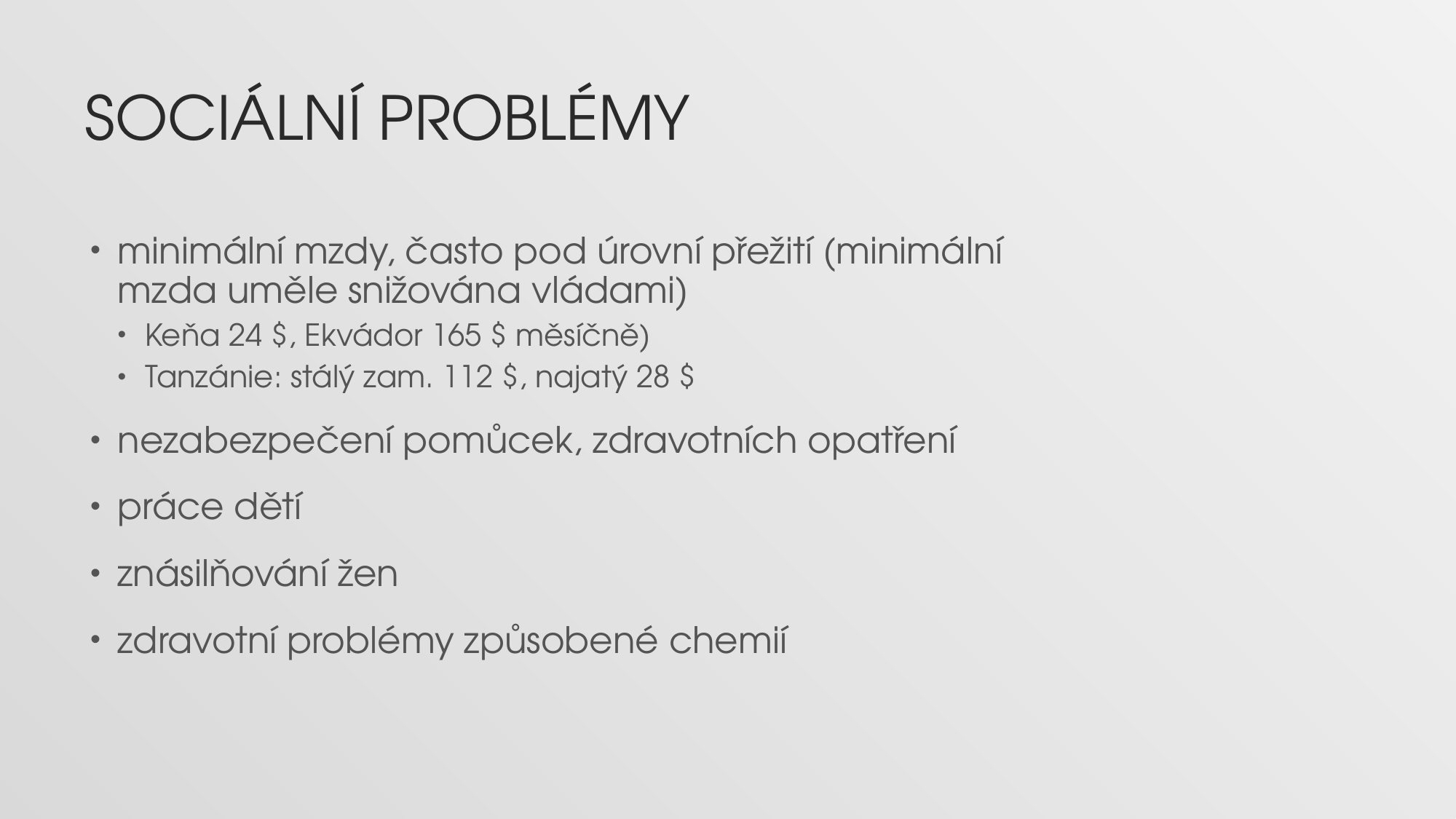

Sociální problémy
minimální mzdy, často pod úrovní přežití (minimální mzda uměle snižována vládami)
Keňa 24 $, Ekvádor 165 $ měsíčně)
Tanzánie: stálý zam. 112 $, najatý 28 $
nezabezpečení pomůcek, zdravotních opatření
práce dětí
znásilňování žen
zdravotní problémy způsobené chemií